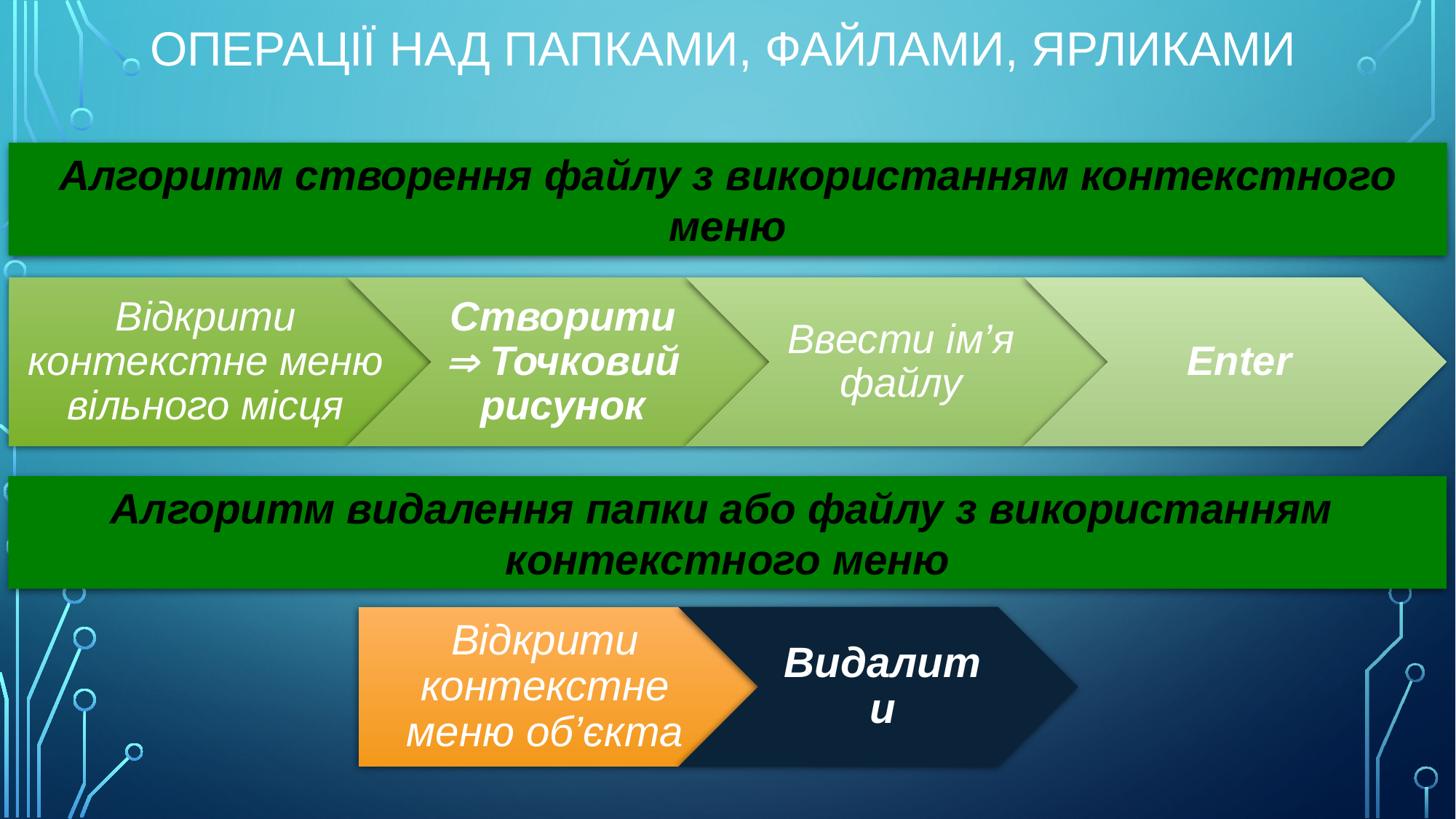

Операції над папками, файлами, ярликами
Алгоритм створення файлу з використанням контекстного меню
Відкрити контекстне меню вільного місця
Створити⇒ Точковий рисунок
Ввести ім’я файлу
Enter
Алгоритм видалення папки або файлу з використанням
контекстного меню
Відкрити контекстне меню об’єкта
Видалити